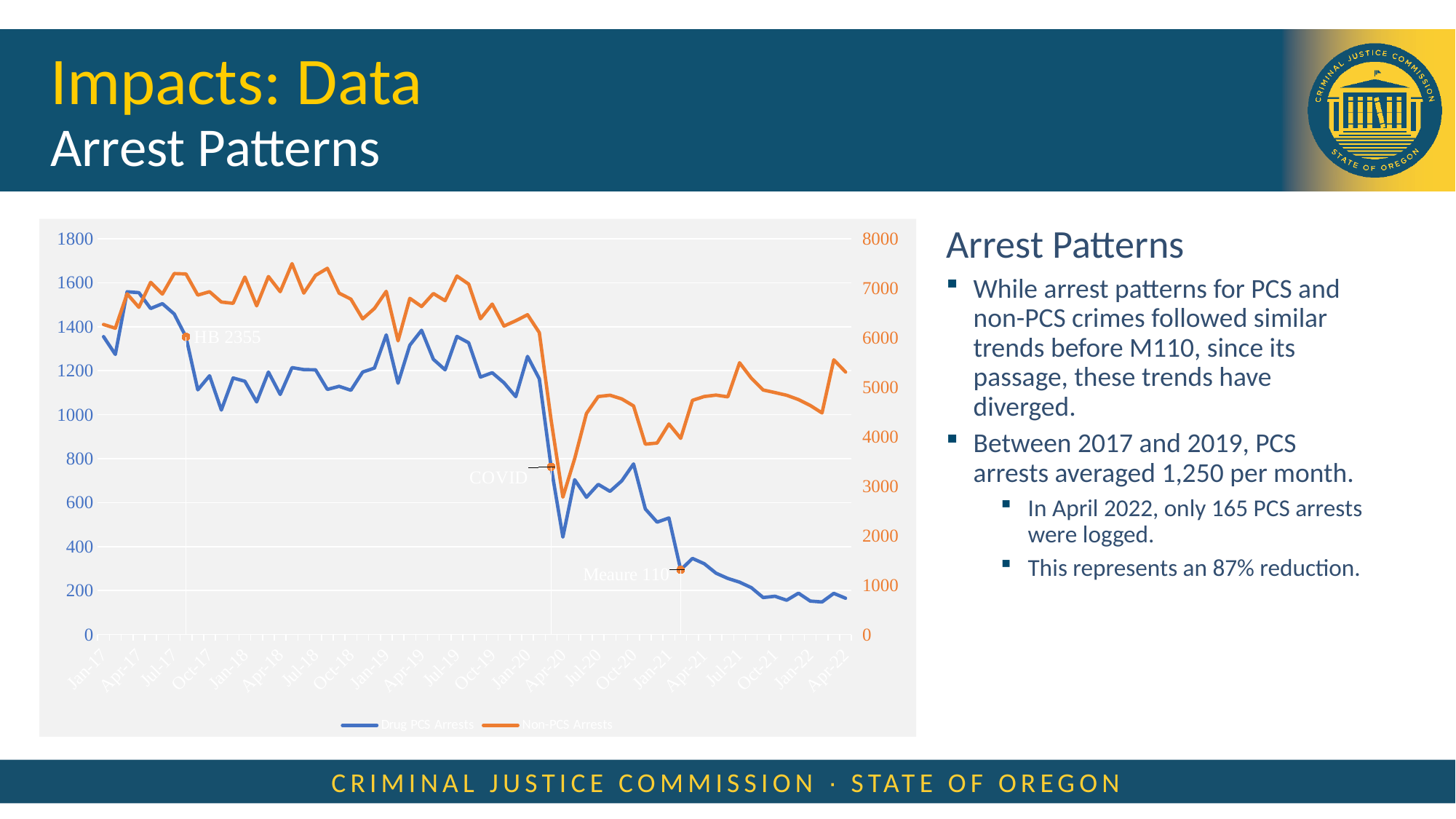

# Impacts: Data Arrest Patterns

[unsupported chart]

Arrest Patterns
While arrest patterns for PCS and non-PCS crimes followed similar trends before M110, since its passage, these trends have diverged.
Between 2017 and 2019, PCS arrests averaged 1,250 per month.
In April 2022, only 165 PCS arrests were logged.
This represents an 87% reduction.